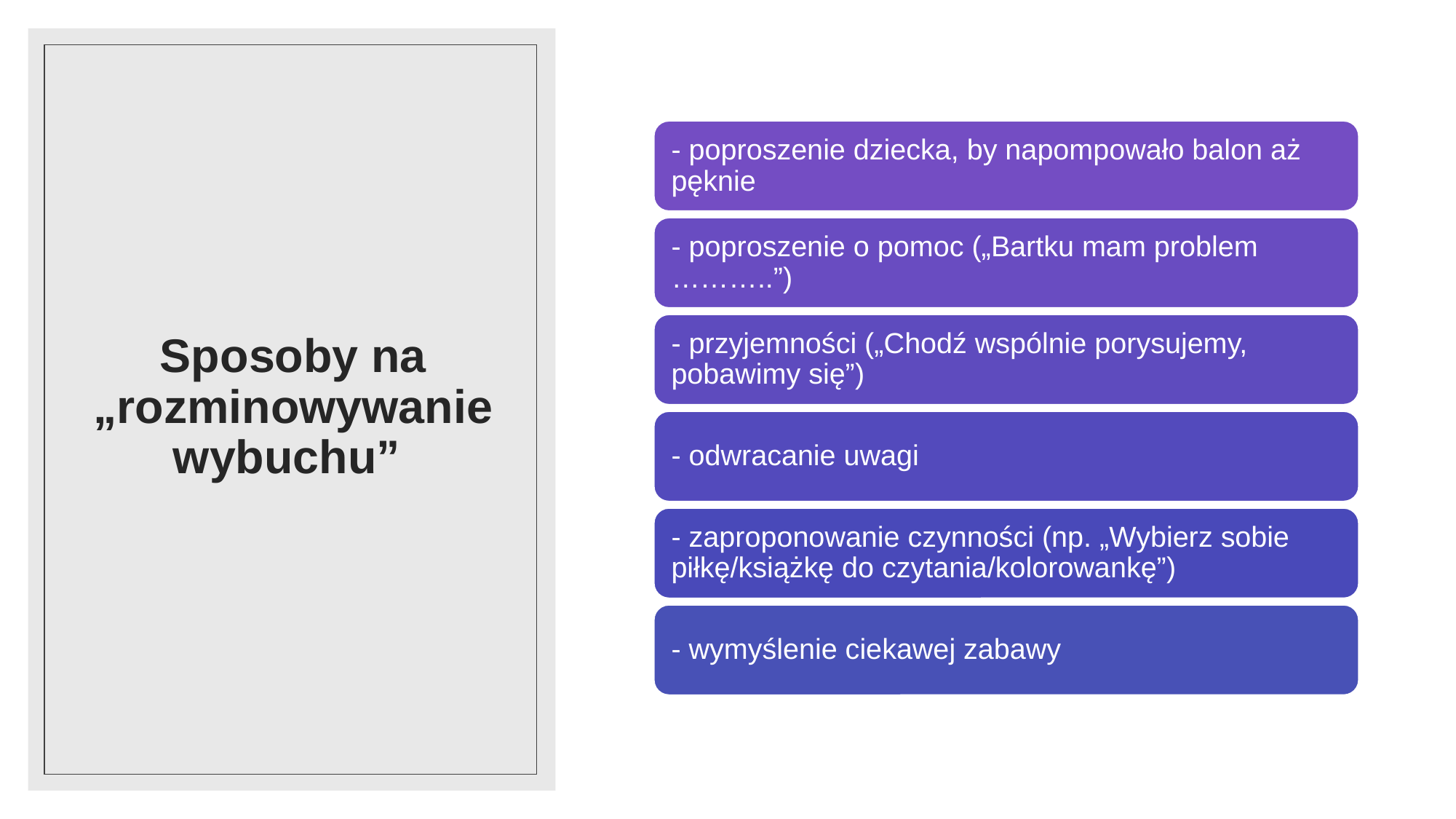

# Sposoby na „rozminowywanie wybuchu”
- poproszenie dziecka, by napompowało balon aż pęknie
- poproszenie o pomoc („Bartku mam problem ………..”)
- przyjemności („Chodź wspólnie porysujemy, pobawimy się”)
- odwracanie uwagi
- zaproponowanie czynności (np. „Wybierz sobie piłkę/książkę do czytania/kolorowankę”)
- wymyślenie ciekawej zabawy